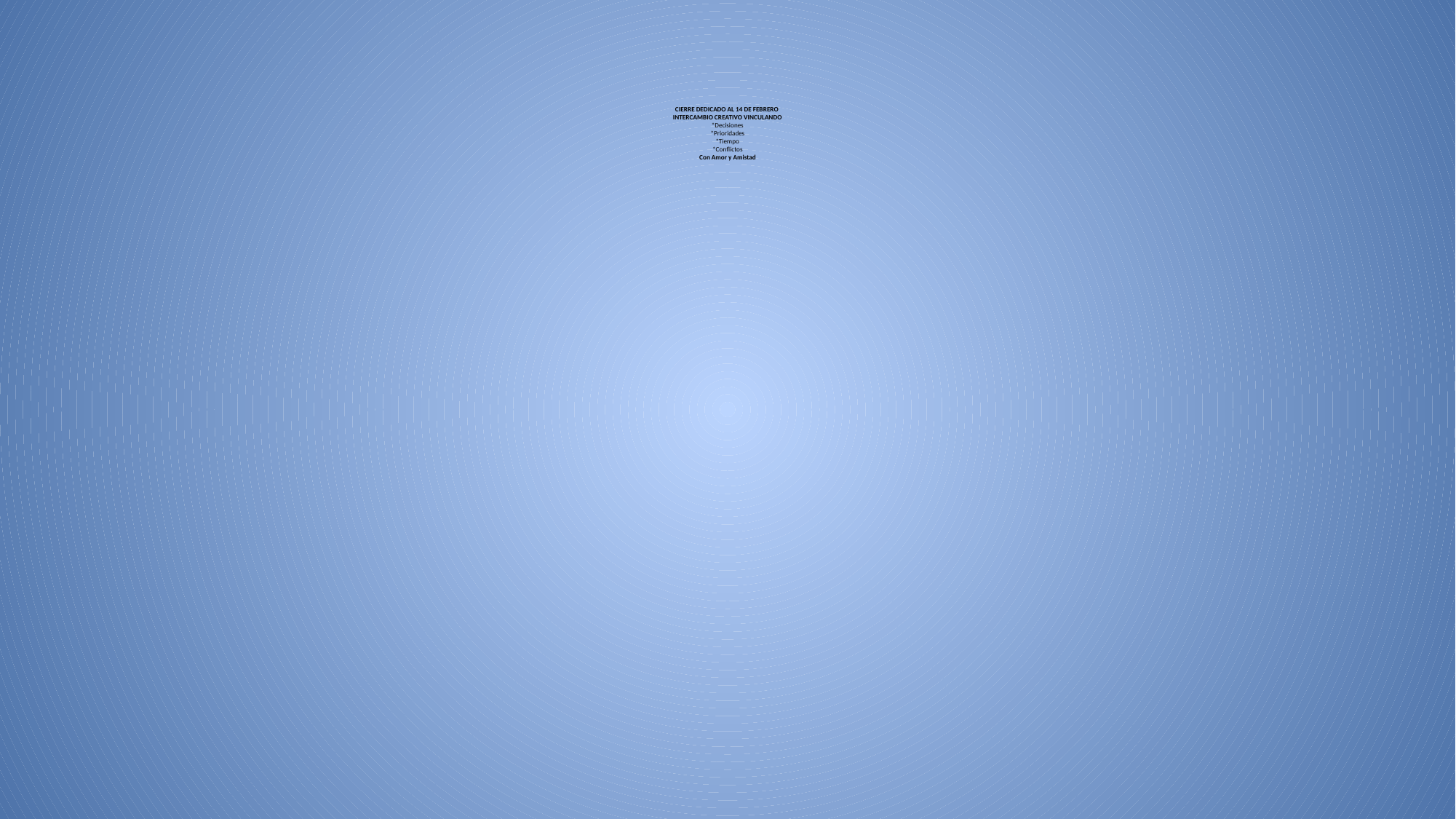

# CIERRE DEDICADO AL 14 DE FEBRERO INTERCAMBIO CREATIVO VINCULANDO *Decisiones *Prioridades *Tiempo *Conflictos Con Amor y Amistad